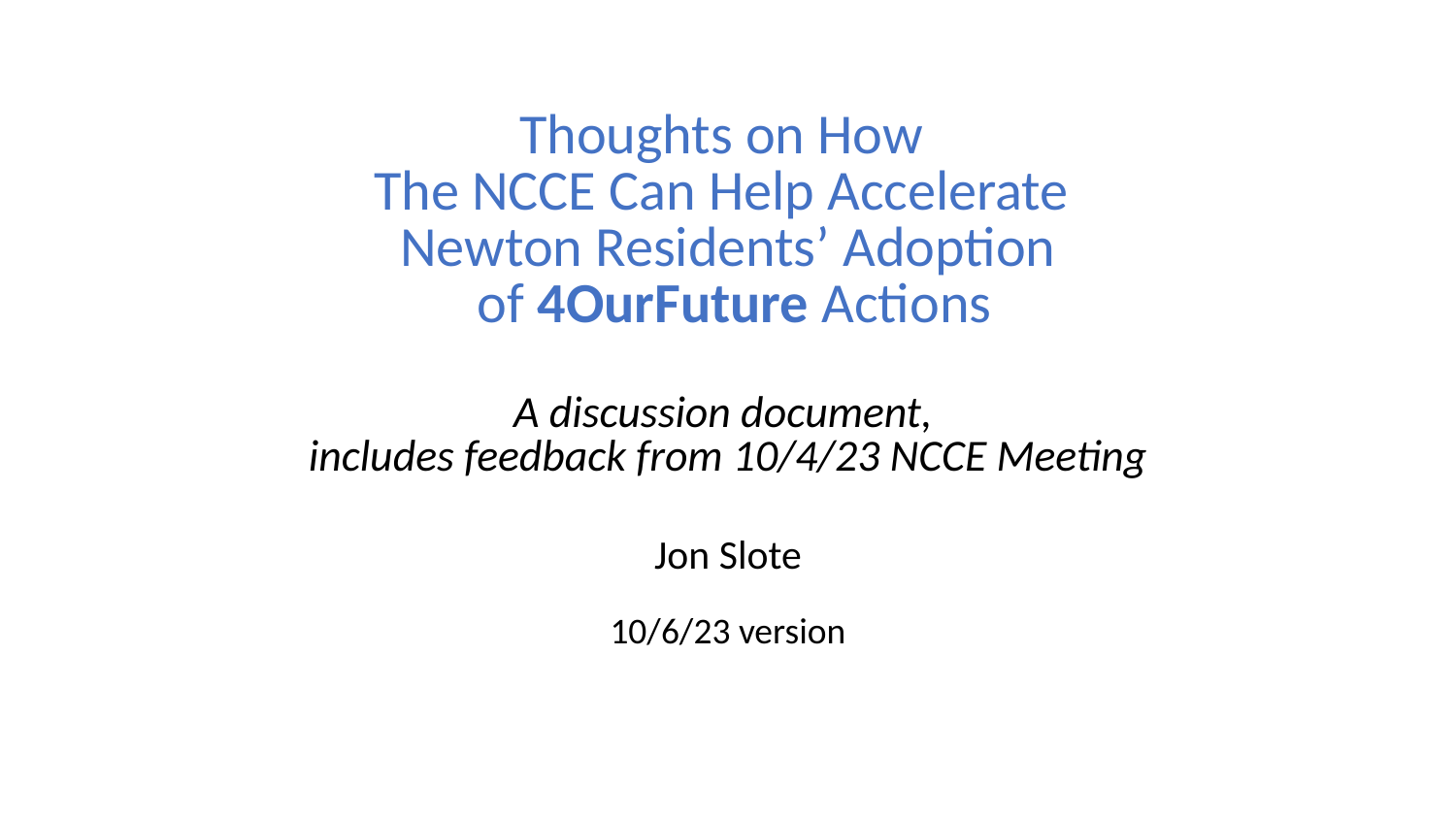

Thoughts on How
The NCCE Can Help Accelerate
Newton Residents’ Adoption
 of 4OurFuture Actions

A discussion document,
includes feedback from 10/4/23 NCCE Meeting

Jon Slote

10/6/23 version